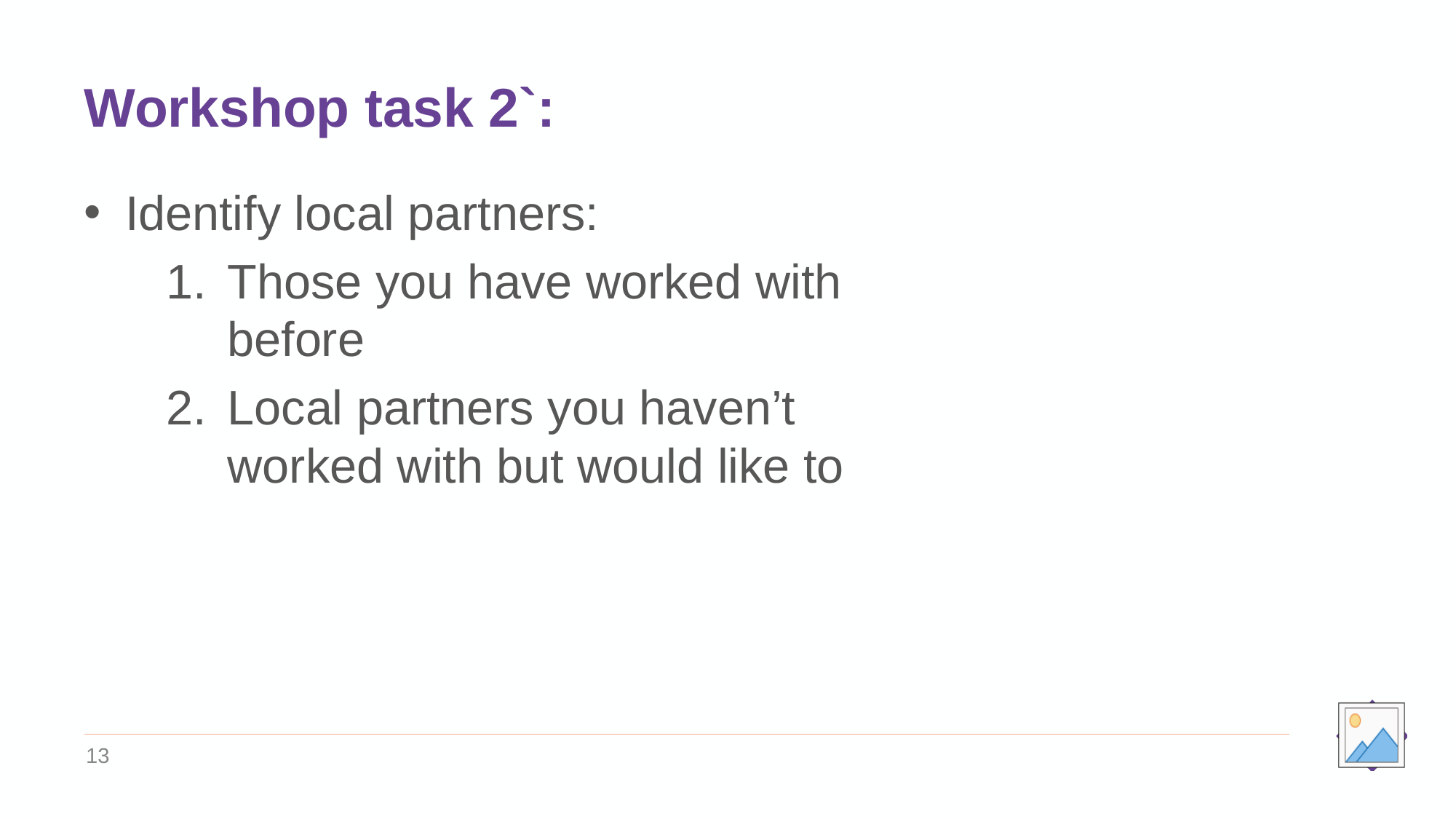

# Workshop task 2`:
Identify local partners:
Those you have worked with before
Local partners you haven’t worked with but would like to

13